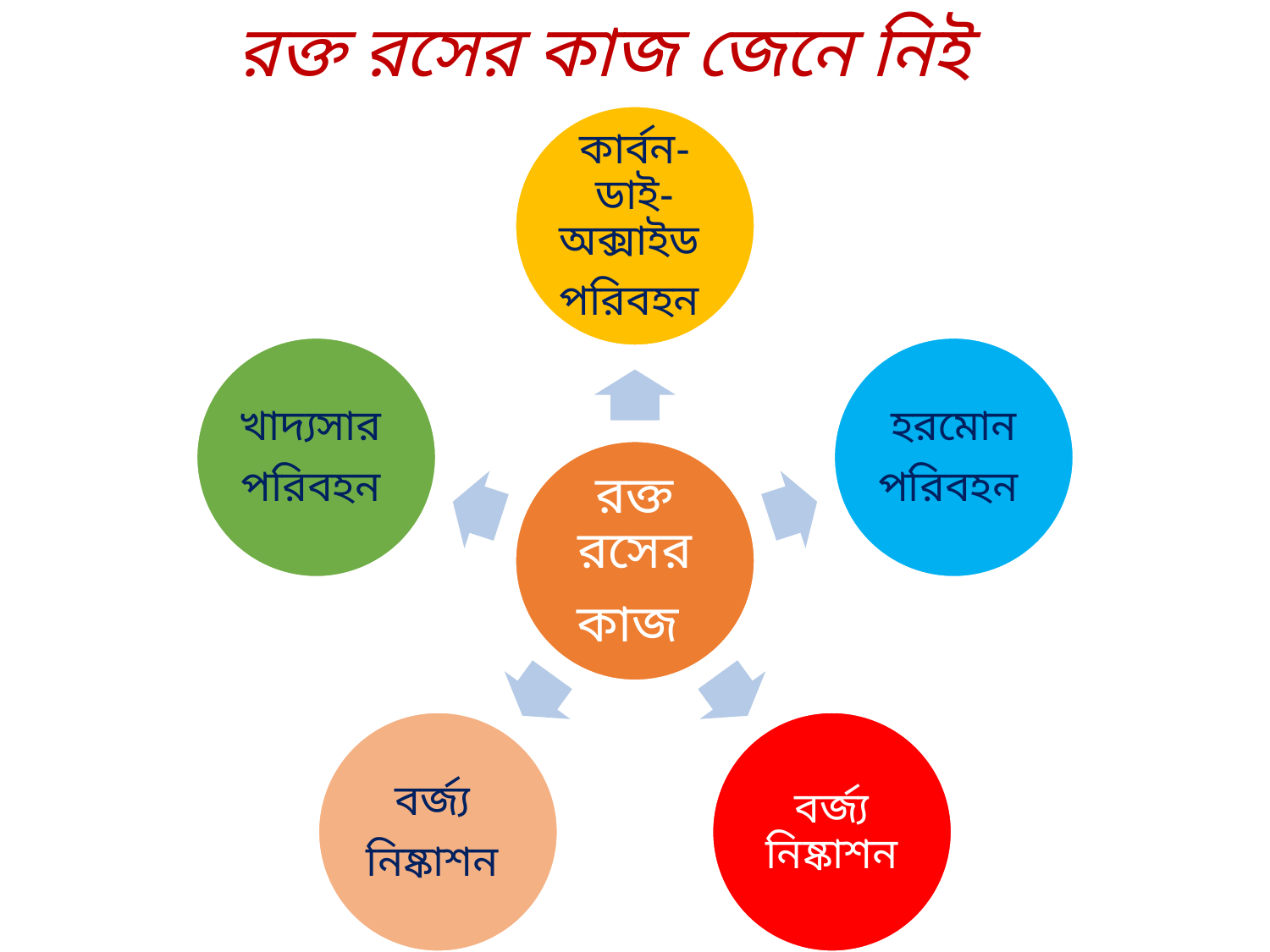

রক্ত রসের কাজ জেনে নিই
রক্ত রসের
কাজ

কার্বন-ডাই-অক্সাইড
পরিবহন

হরমোন
পরিবহন

বর্জ্য নিষ্কাশন

বর্জ্য
নিষ্কাশন

খাদ্যসার
পরিবহন